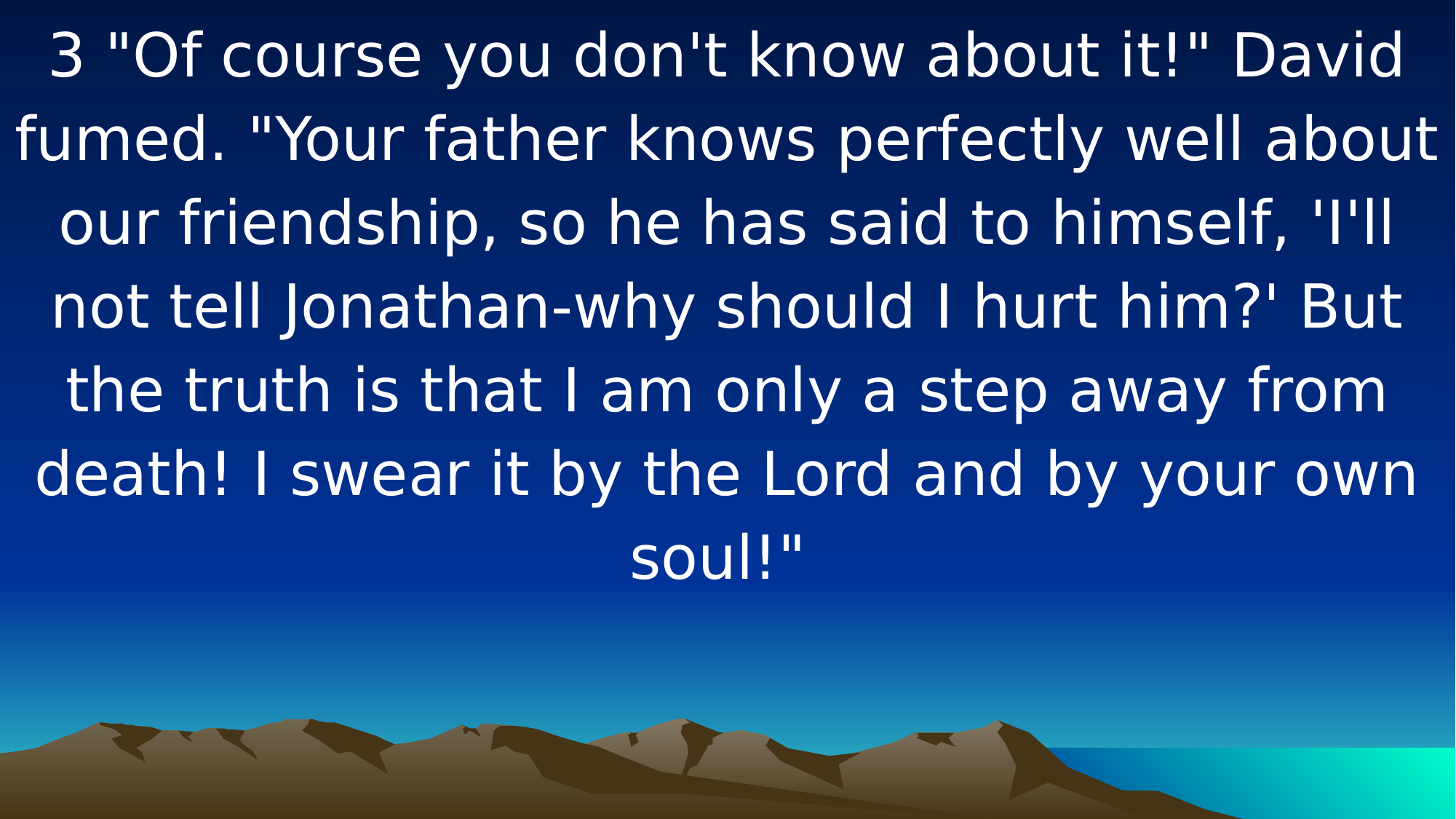

3 "Of course you don't know about it!" David fumed. "Your father knows perfectly well about our friendship, so he has said to himself, 'I'll not tell Jonathan-why should I hurt him?' But the truth is that I am only a step away from death! I swear it by the Lord and by your own soul!"